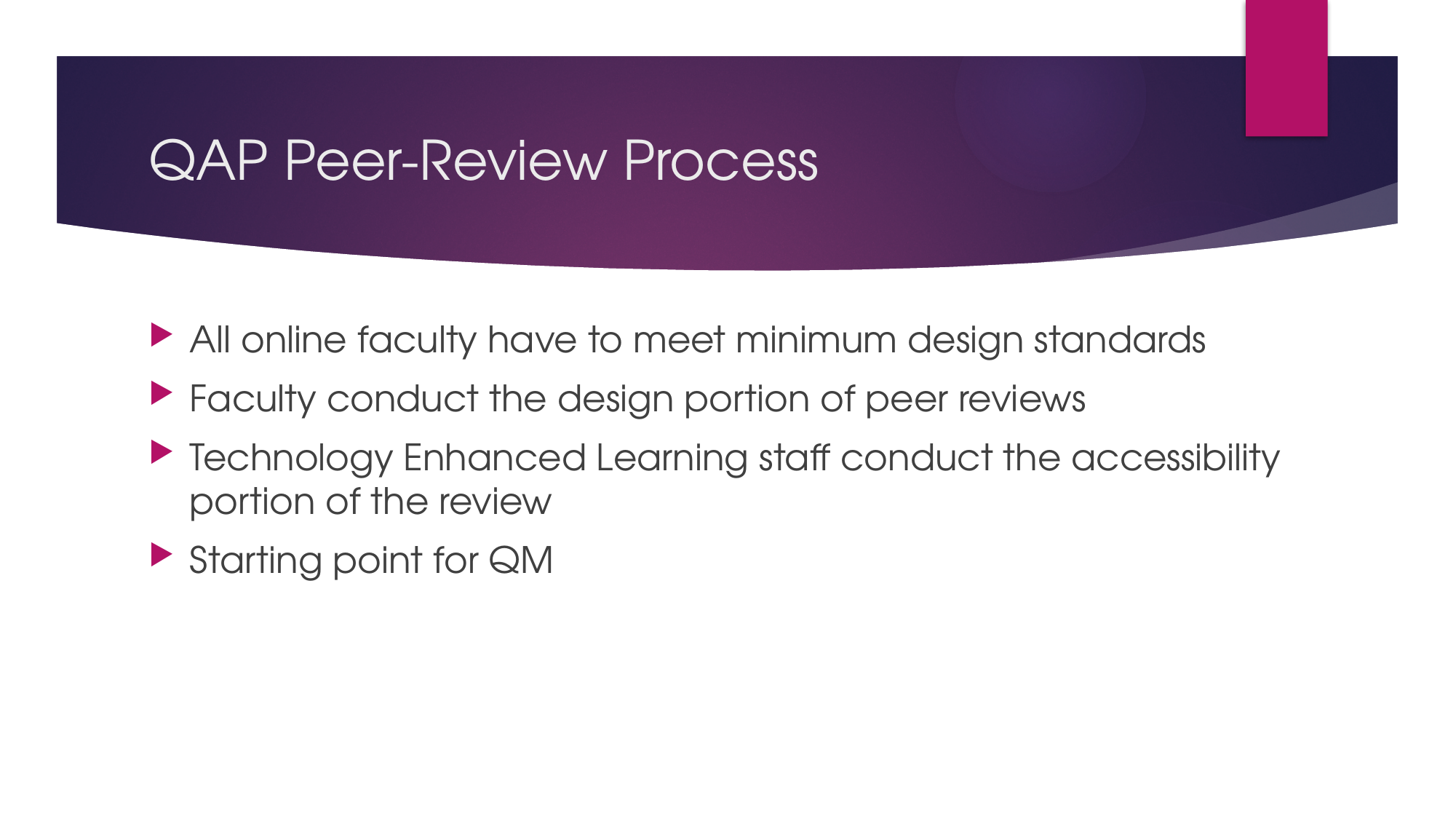

# QAP Peer-Review Process
All online faculty have to meet minimum design standards
Faculty conduct the design portion of peer reviews
Technology Enhanced Learning staff conduct the accessibility portion of the review
Starting point for QM